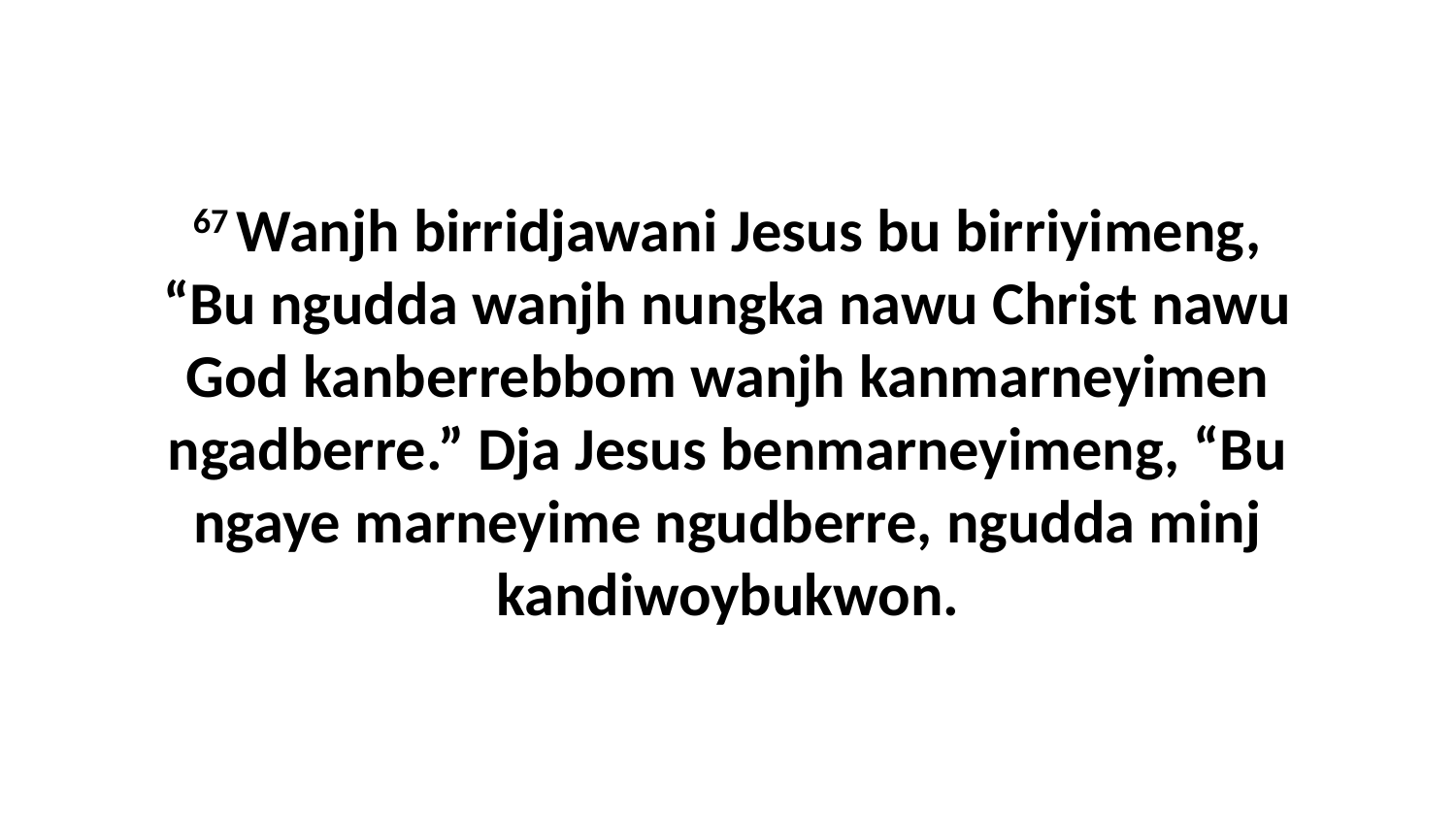

67 Wanjh birridjawani Jesus bu birriyimeng, “Bu ngudda wanjh nungka nawu Christ nawu God kanberrebbom wanjh kanmarneyimen ngadberre.” Dja Jesus benmarneyimeng, “Bu ngaye marneyime ngudberre, ngudda minj kandiwoybukwon.